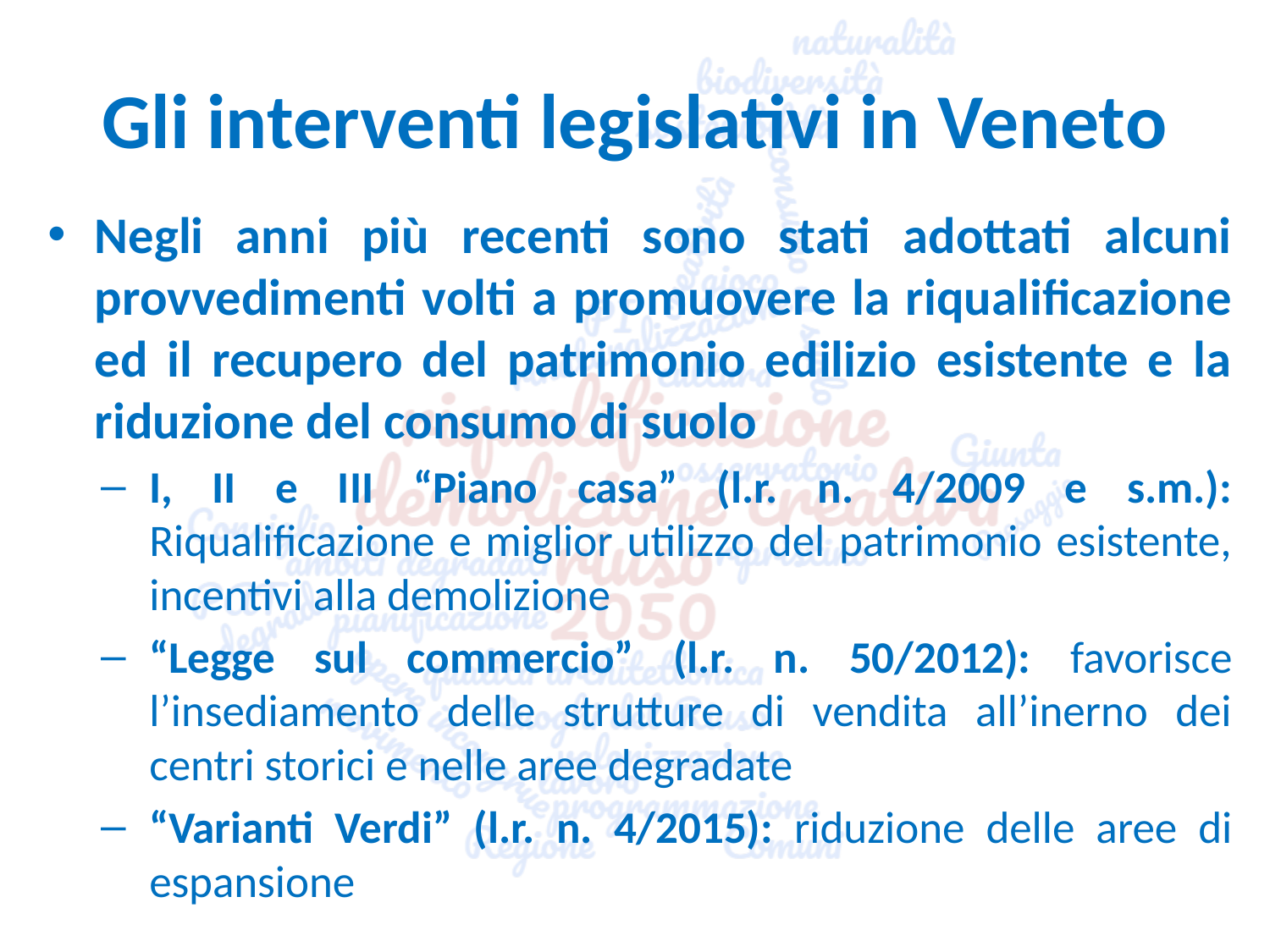

# Gli interventi legislativi in Veneto
Negli anni più recenti sono stati adottati alcuni provvedimenti volti a promuovere la riqualificazione ed il recupero del patrimonio edilizio esistente e la riduzione del consumo di suolo
I, II e III “Piano casa” (l.r. n. 4/2009 e s.m.): Riqualificazione e miglior utilizzo del patrimonio esistente, incentivi alla demolizione
“Legge sul commercio” (l.r. n. 50/2012): favorisce l’insediamento delle strutture di vendita all’inerno dei centri storici e nelle aree degradate
“Varianti Verdi” (l.r. n. 4/2015): riduzione delle aree di espansione